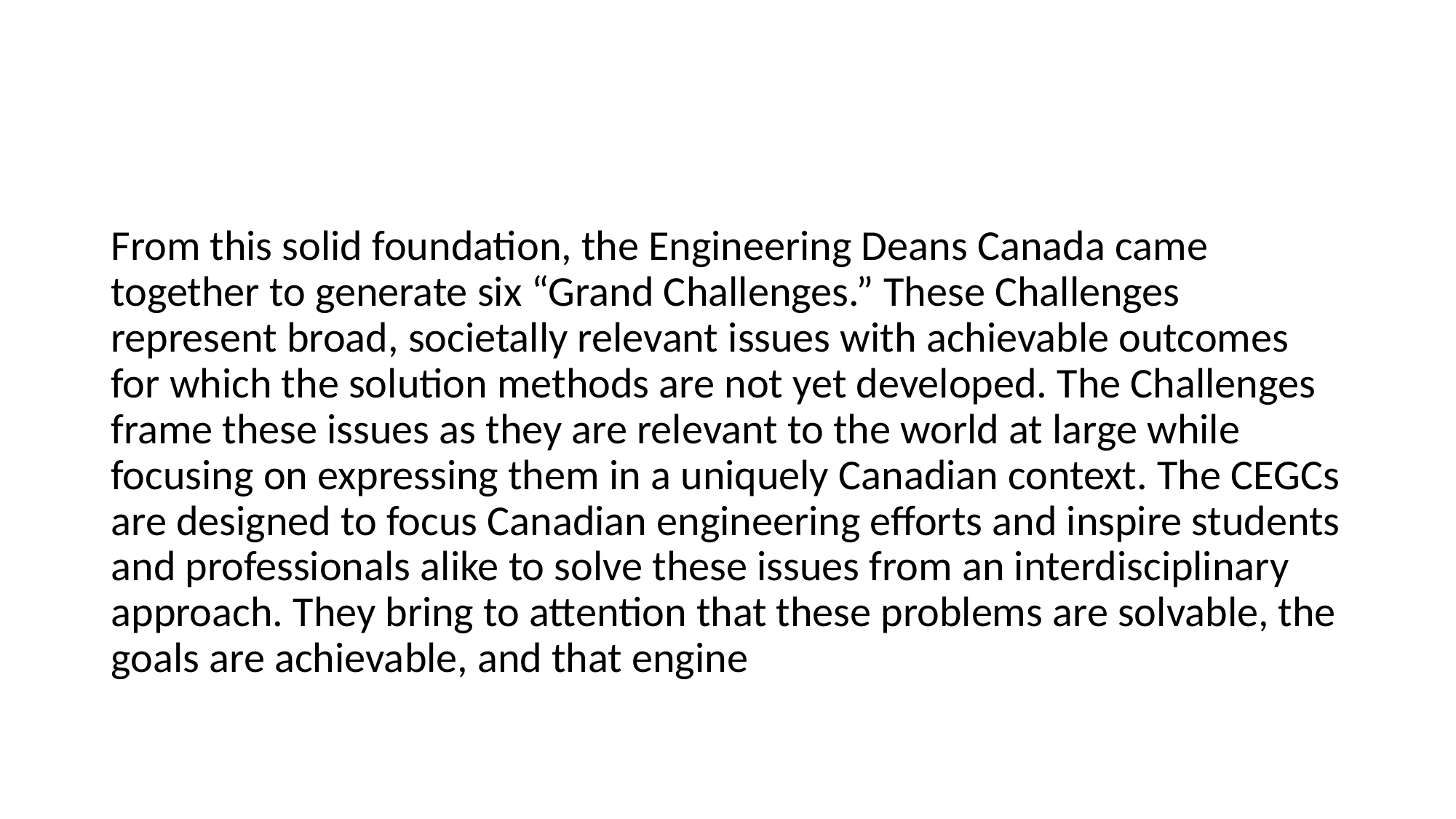

#
From this solid foundation, the Engineering Deans Canada came together to generate six “Grand Challenges.” These Challenges represent broad, societally relevant issues with achievable outcomes for which the solution methods are not yet developed. The Challenges frame these issues as they are relevant to the world at large while focusing on expressing them in a uniquely Canadian context. The CEGCs are designed to focus Canadian engineering efforts and inspire students and professionals alike to solve these issues from an interdisciplinary approach. They bring to attention that these problems are solvable, the goals are achievable, and that engine